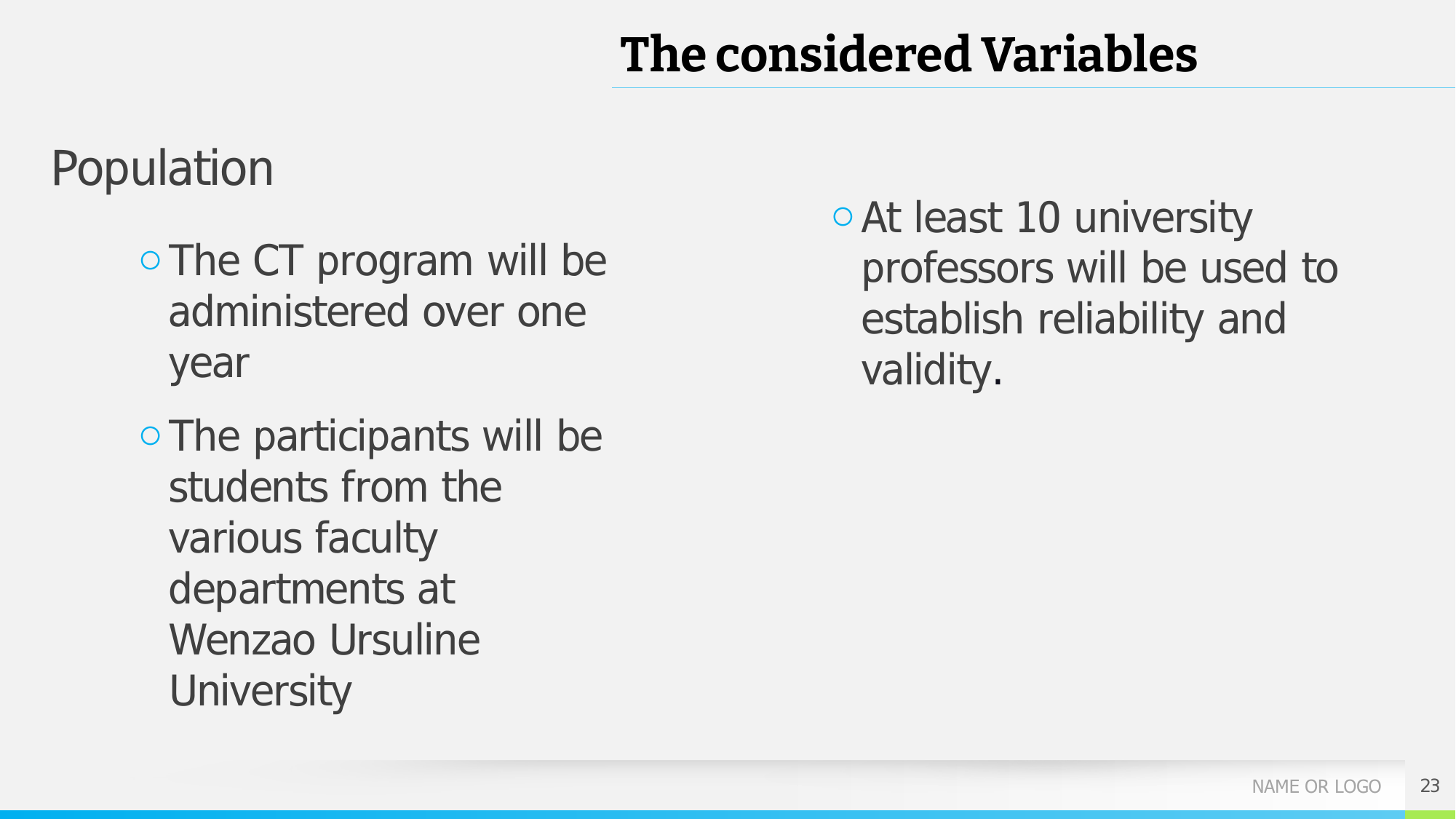

Population
The considered Variables
At least 10 university professors will be used to establish reliability and validity.

The CT program will be administered over one year
The participants will be students from the various faculty departments at Wenzao Ursuline University

23